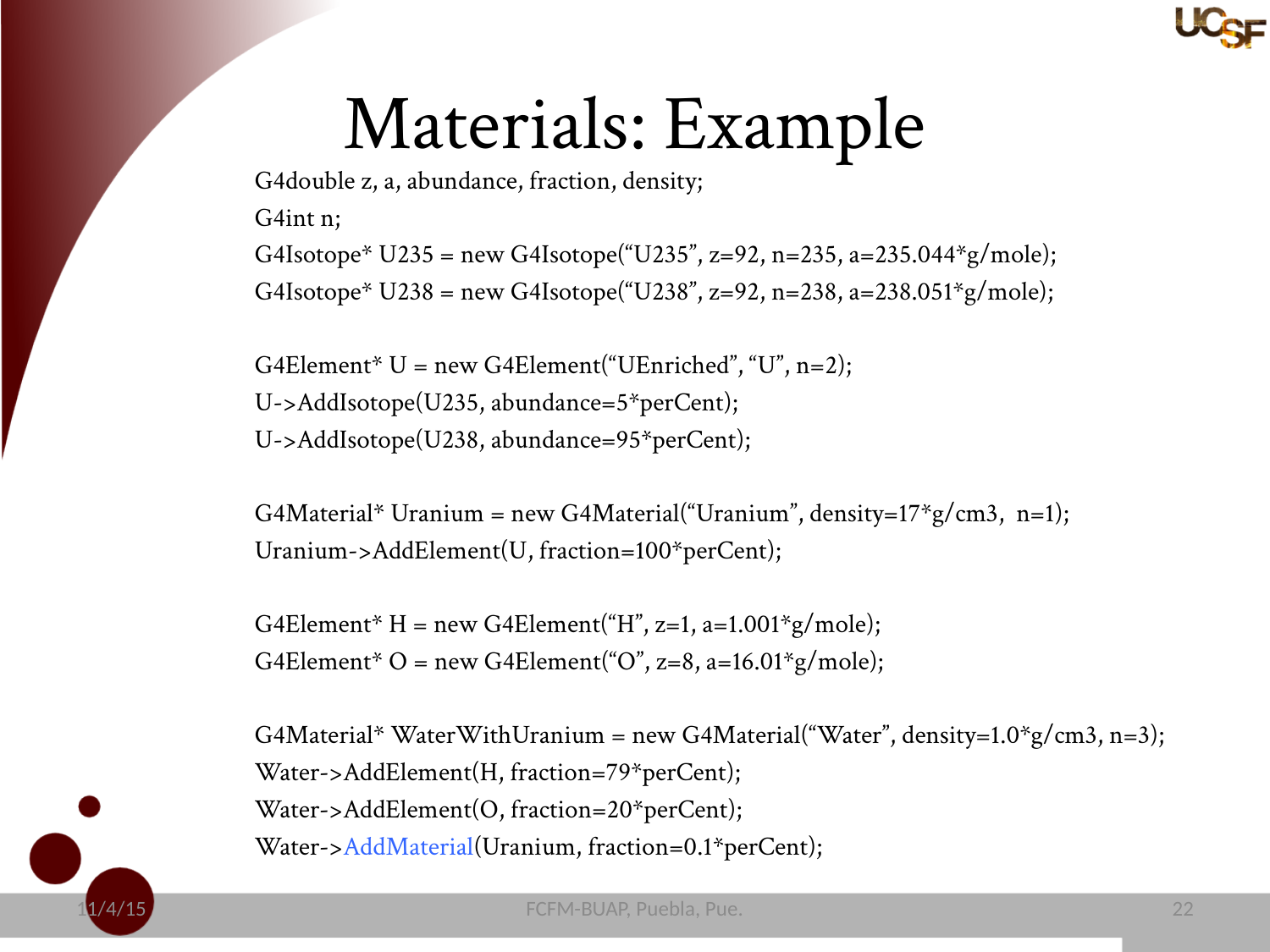

# Materials: Example
G4double z, a, abundance, fraction, density;
G4int n;
G4Isotope* U235 = new G4Isotope(“U235”, z=92, n=235, a=235.044*g/mole);
G4Isotope* U238 = new G4Isotope(“U238”, z=92, n=238, a=238.051*g/mole);

G4Element* U = new G4Element(“UEnriched”, “U”, n=2);
U->AddIsotope(U235, abundance=5*perCent);
U->AddIsotope(U238, abundance=95*perCent);

G4Material* Uranium = new G4Material(“Uranium”, density=17*g/cm3,  n=1);
Uranium->AddElement(U, fraction=100*perCent);

G4Element* H = new G4Element(“H”, z=1, a=1.001*g/mole);
G4Element* O = new G4Element(“O”, z=8, a=16.01*g/mole);

G4Material* WaterWithUranium = new G4Material(“Water”, density=1.0*g/cm3, n=3);
Water->AddElement(H, fraction=79*perCent);
Water->AddElement(O, fraction=20*perCent);
Water->AddMaterial(Uranium, fraction=0.1*perCent);
11/4/15
FCFM-BUAP, Puebla, Pue.
22